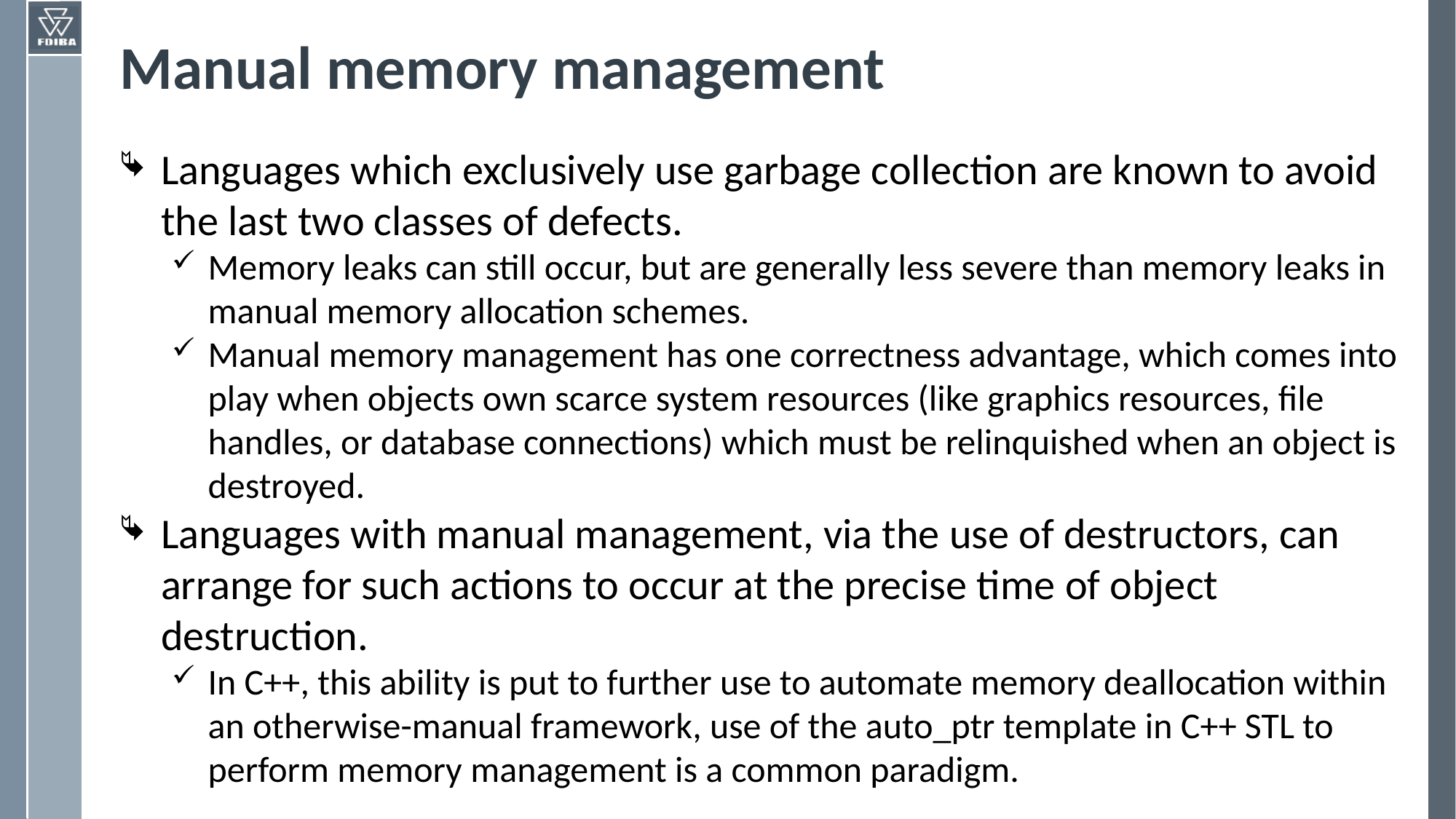

# Manual memory management
Languages which exclusively use garbage collection are known to avoid the last two classes of defects.
Memory leaks can still occur, but are generally less severe than memory leaks in manual memory allocation schemes.
Manual memory management has one correctness advantage, which comes into play when objects own scarce system resources (like graphics resources, file handles, or database connections) which must be relinquished when an object is destroyed.
Languages with manual management, via the use of destructors, can arrange for such actions to occur at the precise time of object destruction.
In C++, this ability is put to further use to automate memory deallocation within an otherwise-manual framework, use of the auto_ptr template in C++ STL to perform memory management is a common paradigm.